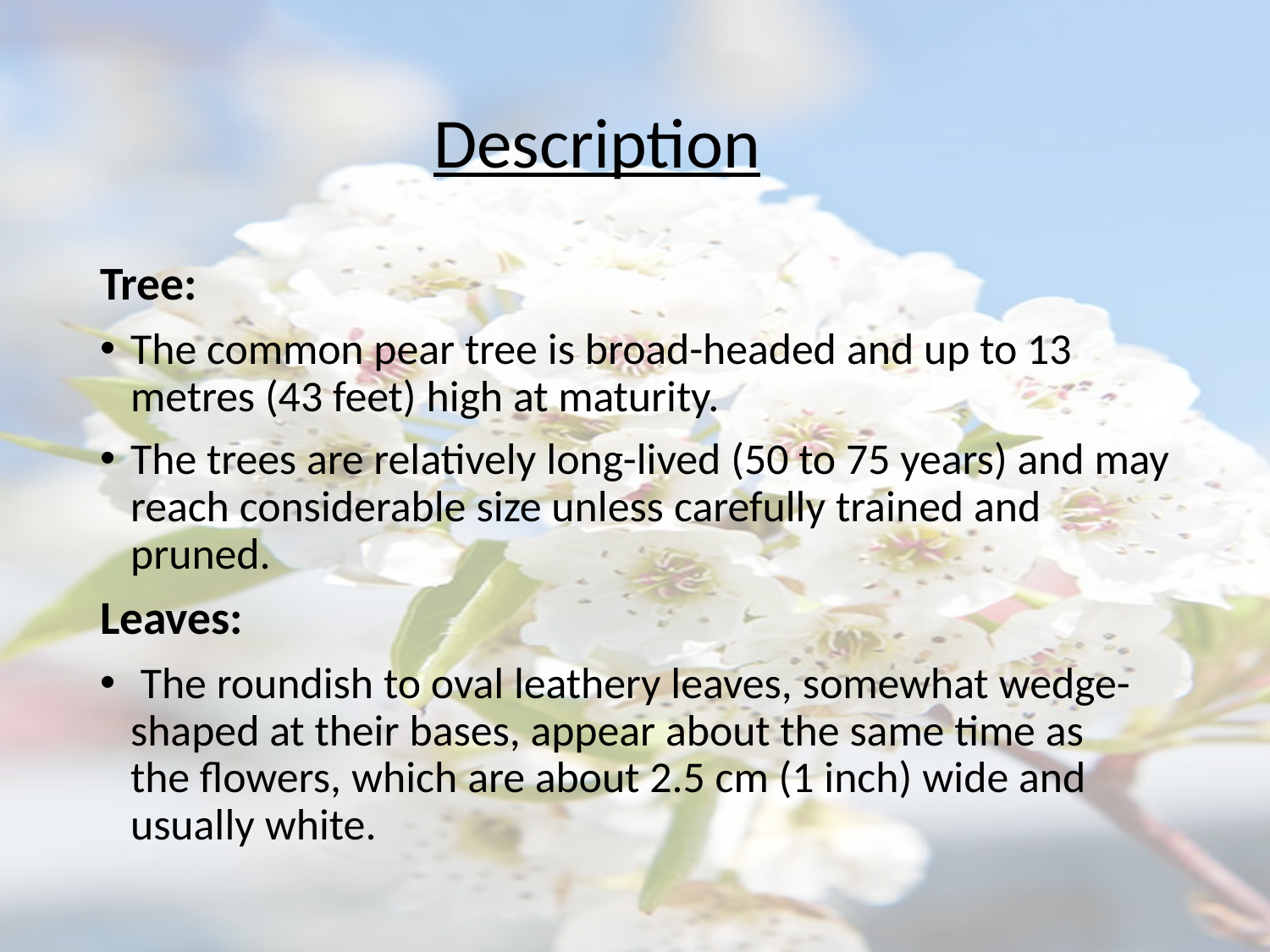

# Description
Tree:
The common pear tree is broad-headed and up to 13 metres (43 feet) high at maturity.
The trees are relatively long-lived (50 to 75 years) and may reach considerable size unless carefully trained and pruned.
Leaves:
 The roundish to oval leathery leaves, somewhat wedge-shaped at their bases, appear about the same time as the flowers, which are about 2.5 cm (1 inch) wide and usually white.